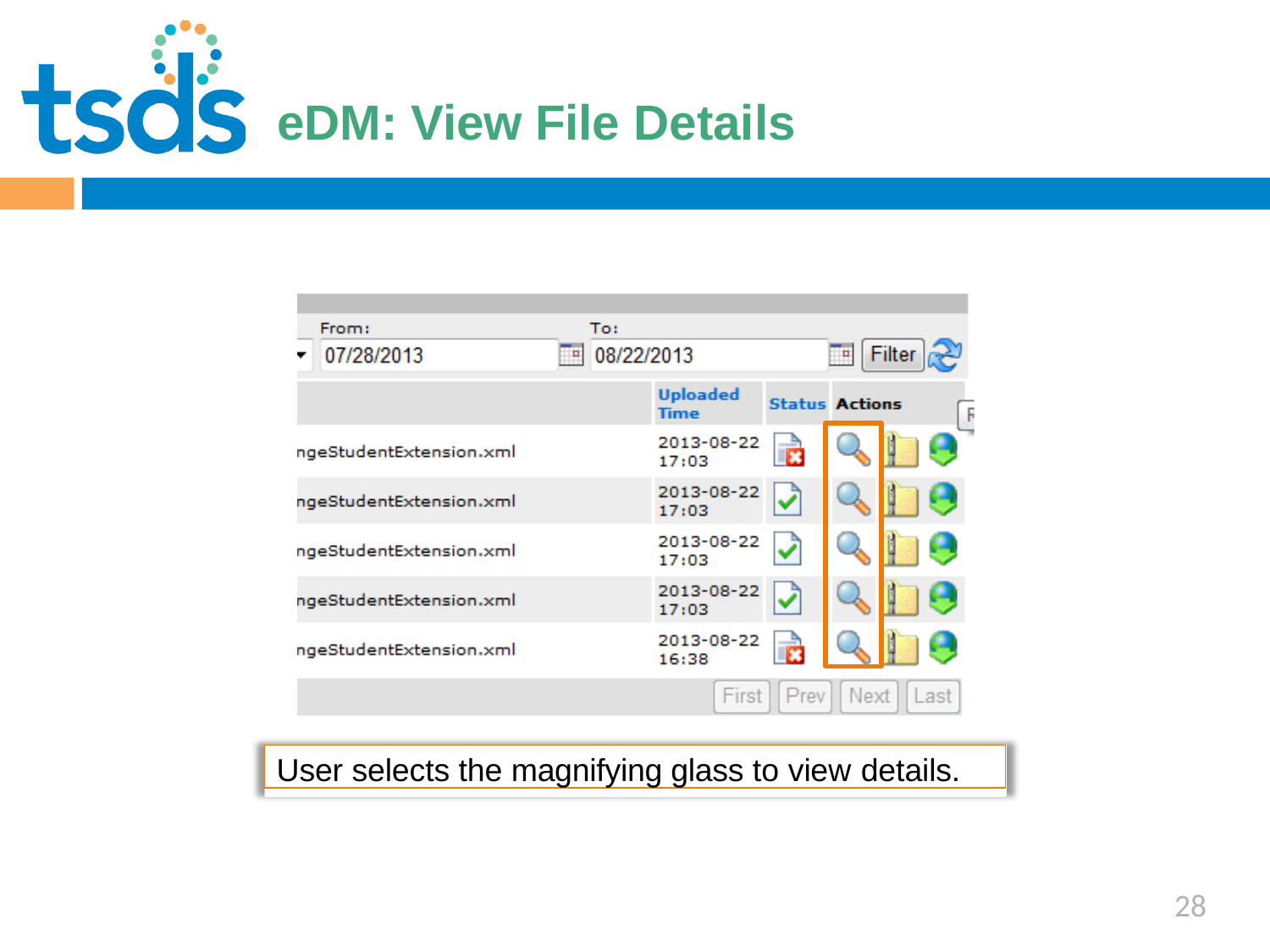

Click to edit Master title style

# eDM: View File Details

User selects the magnifying glass to view details.
28